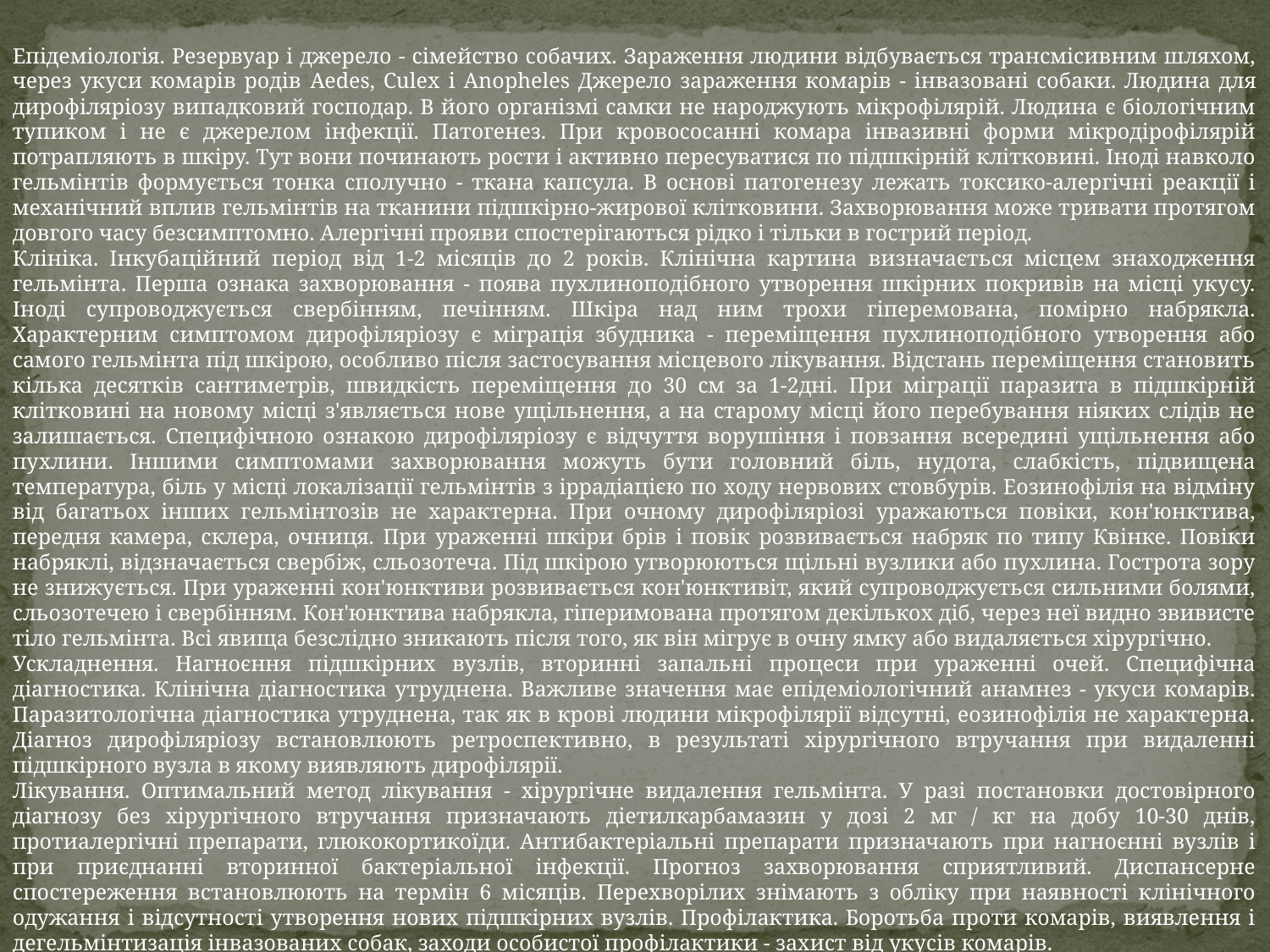

Епідеміологія. Резервуар і джерело - сімейство собачих. Зараження людини відбувається трансмісивним шляхом, через укуси комарів родів Aedes, Culex і Anoрheles Джерело зараження комарів - інвазовані собаки. Людина для дирофіляріозу випадковий господар. В його організмі самки не народжують мікрофілярій. Людина є біологічним тупиком і не є джерелом інфекції. Патогенез. При кровососанні комара інвазивні форми мікродірофілярій потрапляють в шкіру. Тут вони починають рости і активно пересуватися по підшкірній клітковині. Іноді навколо гельмінтів формується тонка сполучно - ткана капсула. В основі патогенезу лежать токсико-алергічні реакції і механічний вплив гельмінтів на тканини підшкірно-жирової клітковини. Захворювання може тривати протягом довгого часу безсимптомно. Алергічні прояви спостерігаються рідко і тільки в гострий період.
Клініка. Інкубаційний період від 1-2 місяців до 2 років. Клінічна картина визначається місцем знаходження гельмінта. Перша ознака захворювання - поява пухлиноподібного утворення шкірних покривів на місці укусу. Іноді супроводжується свербінням, печінням. Шкіра над ним трохи гіперемована, помірно набрякла. Характерним симптомом дирофіляріозу є міграція збудника - переміщення пухлиноподібного утворення або самого гельмінта під шкірою, особливо після застосування місцевого лікування. Відстань переміщення становить кілька десятків сантиметрів, швидкість переміщення до 30 см за 1-2дні. При міграції паразита в підшкірній клітковині на новому місці з'являється нове ущільнення, а на старому місці його перебування ніяких слідів не залишається. Специфічною ознакою дирофіляріозу є відчуття ворушіння і повзання всередині ущільнення або пухлини. Іншими симптомами захворювання можуть бути головний біль, нудота, слабкість, підвищена температура, біль у місці локалізації гельмінтів з іррадіацією по ходу нервових стовбурів. Еозинофілія на відміну від багатьох інших гельмінтозів не характерна. При очному дирофіляріозі уражаються повіки, кон'юнктива, передня камера, склера, очниця. При ураженні шкіри брів і повік розвивається набряк по типу Квінке. Повіки набряклі, відзначається свербіж, сльозотеча. Під шкірою утворюються щільні вузлики або пухлина. Гострота зору не знижується. При ураженні кон'юнктиви розвивається кон'юнктивіт, який супроводжується сильними болями, сльозотечею і свербінням. Кон'юнктива набрякла, гіперимована протягом декількох діб, через неї видно звивисте тіло гельмінта. Всі явища безслідно зникають після того, як він мігрує в очну ямку або видаляється хірургічно.
Ускладнення. Нагноєння підшкірних вузлів, вторинні запальні процеси при ураженні очей. Специфічна діагностика. Клінічна діагностика утруднена. Важливе значення має епідеміологічний анамнез - укуси комарів. Паразитологічна діагностика утруднена, так як в крові людини мікрофілярії відсутні, еозинофілія не характерна. Діагноз дирофіляріозу встановлюють ретроспективно, в результаті хірургічного втручання при видаленні підшкірного вузла в якому виявляють дирофілярії.
Лікування. Оптимальний метод лікування - хірургічне видалення гельмінта. У разі постановки достовірного діагнозу без хірургічного втручання призначають діетилкарбамазин у дозі 2 мг / кг на добу 10-30 днів, протиалергічні препарати, глюкокортикоїди. Антибактеріальні препарати призначають при нагноєнні вузлів і при приєднанні вторинної бактеріальної інфекції. Прогноз захворювання сприятливий. Диспансерне спостереження встановлюють на термін 6 місяців. Перехворілих знімають з обліку при наявності клінічного одужання і відсутності утворення нових підшкірних вузлів. Профілактика. Боротьба проти комарів, виявлення і дегельмінтизація інвазованих собак, заходи особистої профілактики - захист від укусів комарів.